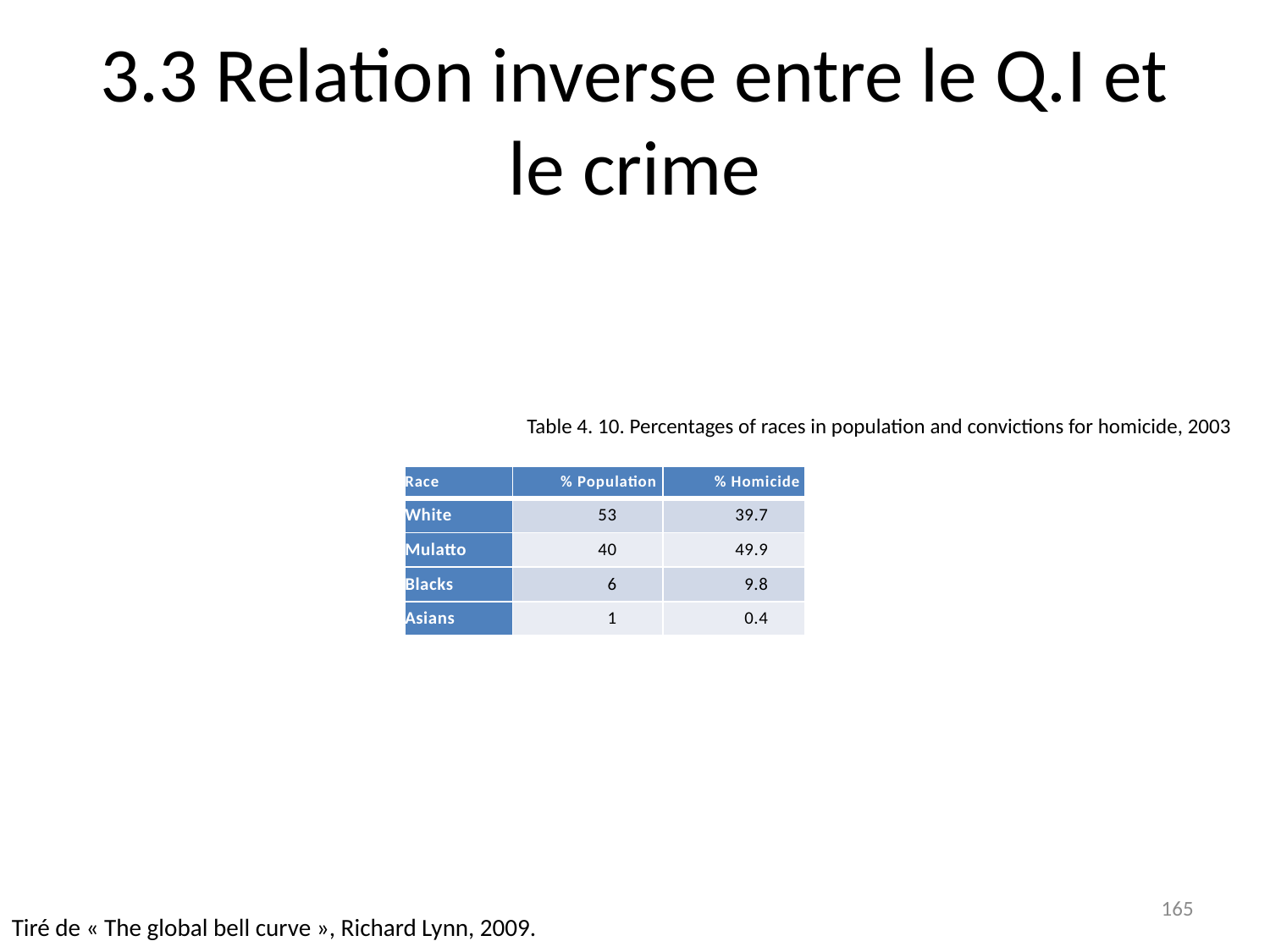

# 3.3 Relation inverse entre le Q.I et le crime
Table 4. 10. Percentages of races in population and convictions for homicide, 2003

| Race | % Population | % Homicide |
| --- | --- | --- |
| White | 53 | 39.7 |
| Mulatto | 40 | 49.9 |
| Blacks | 6 | 9.8 |
| Asians | 1 | 0.4 |
165
Tiré de « The global bell curve », Richard Lynn, 2009.